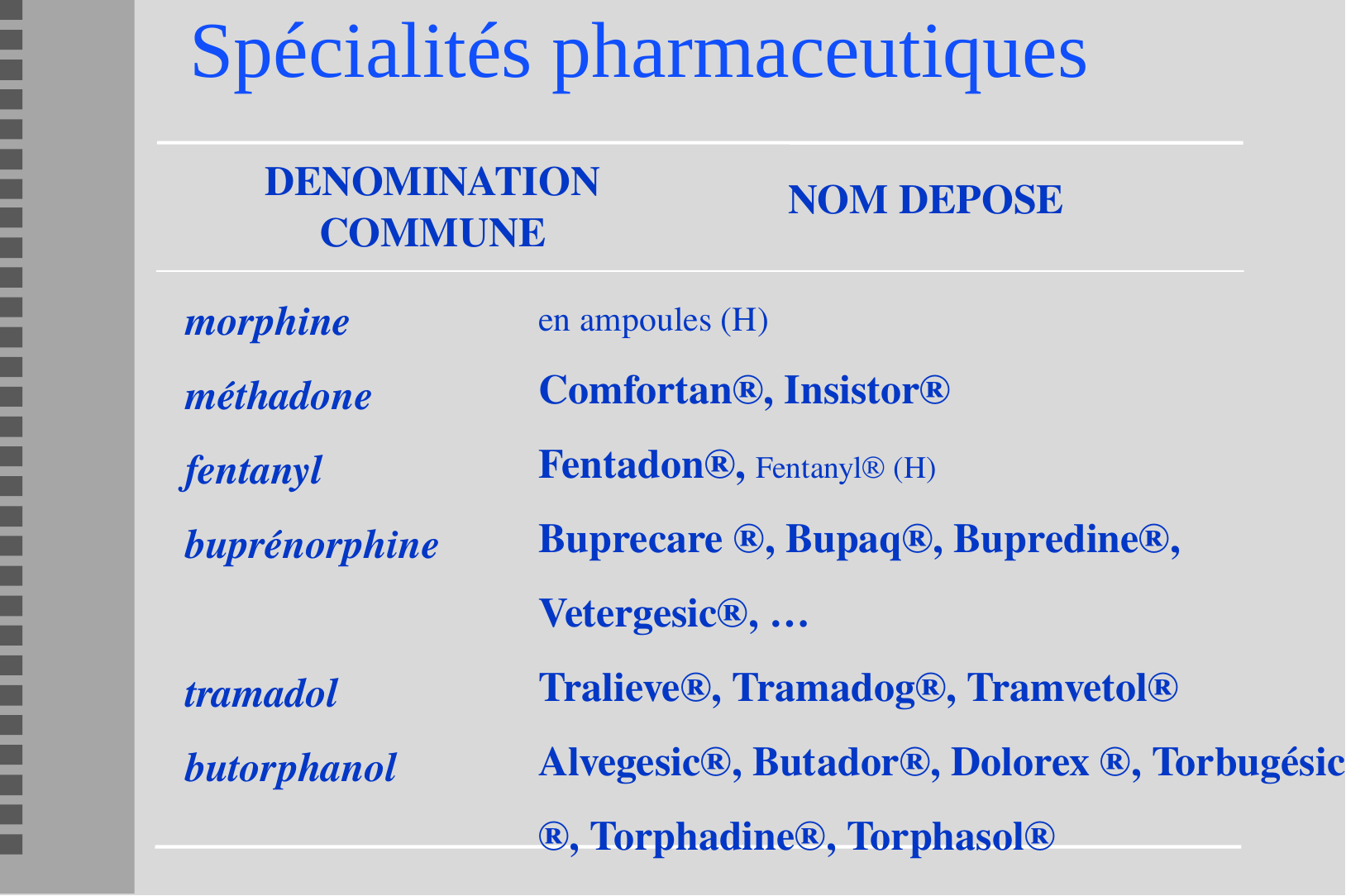

Spécialités pharmaceutiques

DENOMINATION
COMMUNE
NOM DEPOSE

morphine
méthadone
fentanyl
buprénorphine

tramadol
butorphanol

en ampoules (H)
Comfortan®, Insistor®
Fentadon®, Fentanyl® (H)
Buprecare ®, Bupaq®, Bupredine®, Vetergesic®, …
Tralieve®, Tramadog®, Tramvetol®
Alvegesic®, Butador®, Dolorex ®, Torbugésic ®, Torphadine®, Torphasol®